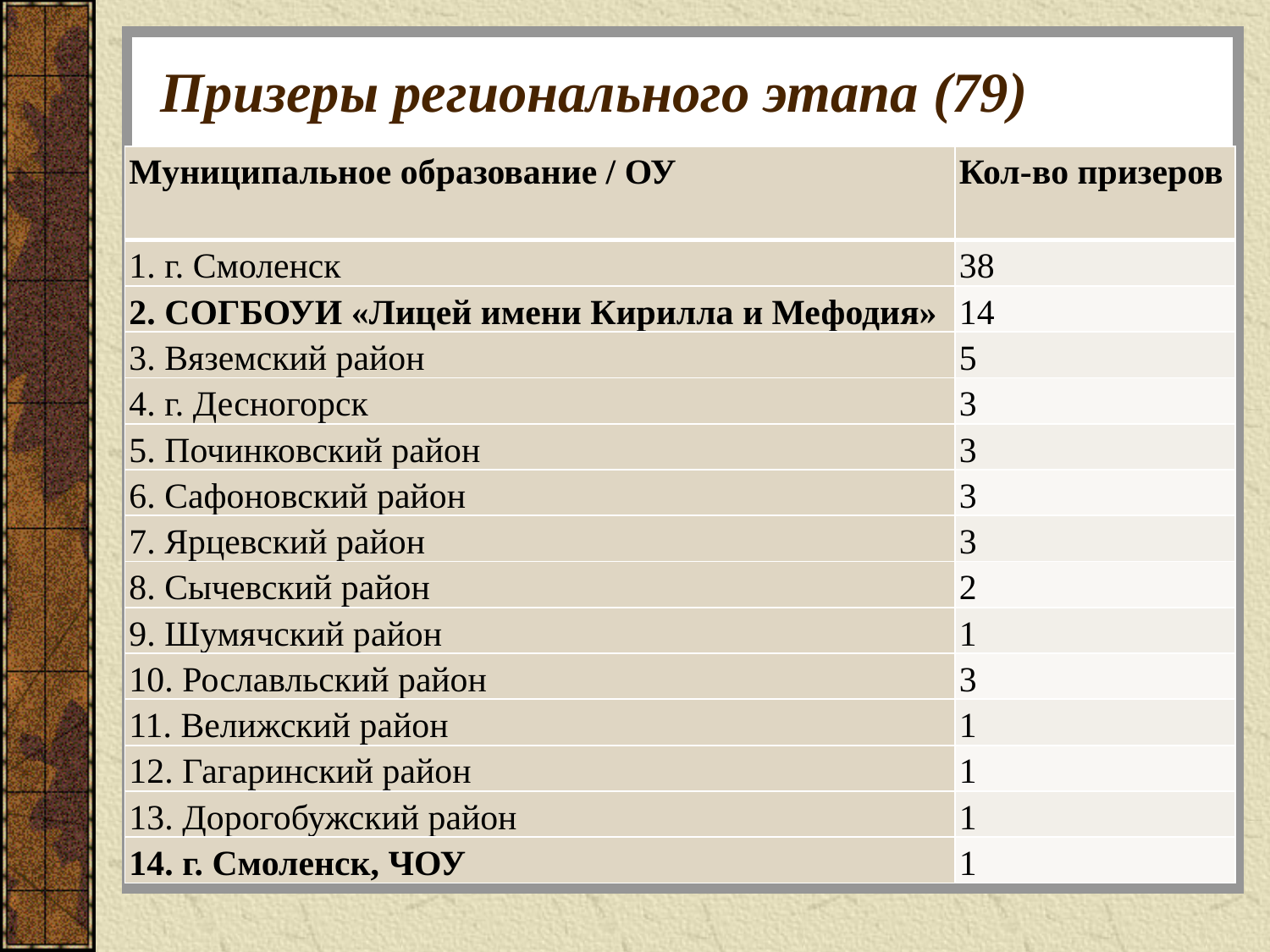

# Призеры регионального этапа (79)
| Муниципальное образование / ОУ | Кол-во призеров |
| --- | --- |
| 1. г. Смоленск | 38 |
| 2. СОГБОУИ «Лицей имени Кирилла и Мефодия» | 14 |
| 3. Вяземский район | 5 |
| 4. г. Десногорск | 3 |
| 5. Починковский район | 3 |
| 6. Сафоновский район | 3 |
| 7. Ярцевский район | 3 |
| 8. Сычевский район | 2 |
| 9. Шумячский район | 1 |
| 10. Рославльский район | 3 |
| 11. Велижский район | 1 |
| 12. Гагаринский район | 1 |
| 13. Дорогобужский район | 1 |
| 14. г. Смоленск, ЧОУ | 1 |